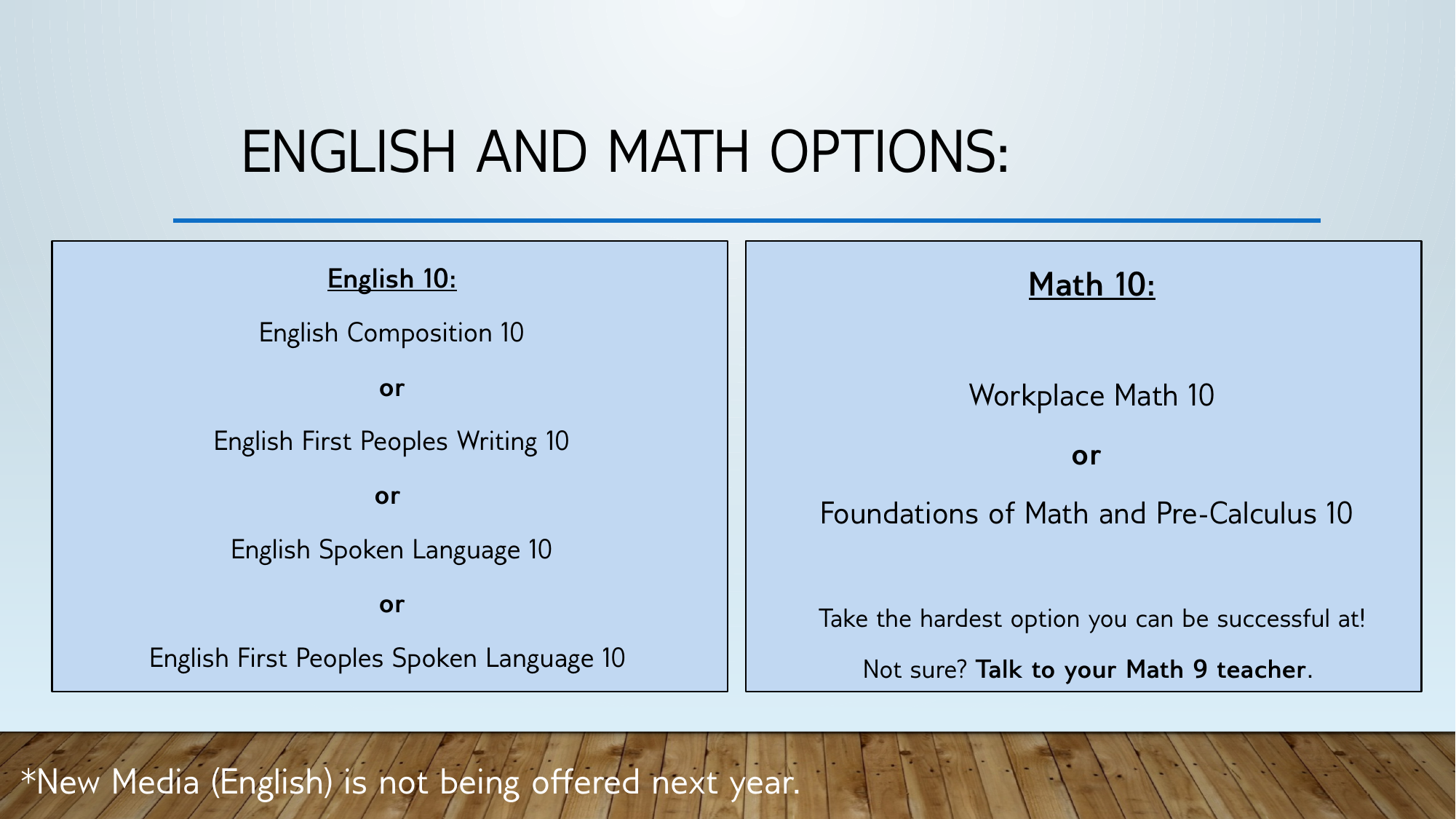

# English and MATh options:

Math 10:

Workplace Math 10
or
Foundations of Math and Pre-Calculus 10

Take the hardest option you can be successful at!
Not sure? Talk to your Math 9 teacher.
English 10:
English Composition 10
or
English First Peoples Writing 10
or
English Spoken Language 10
or
English First Peoples Spoken Language 10

*New Media (English) is not being offered next year.